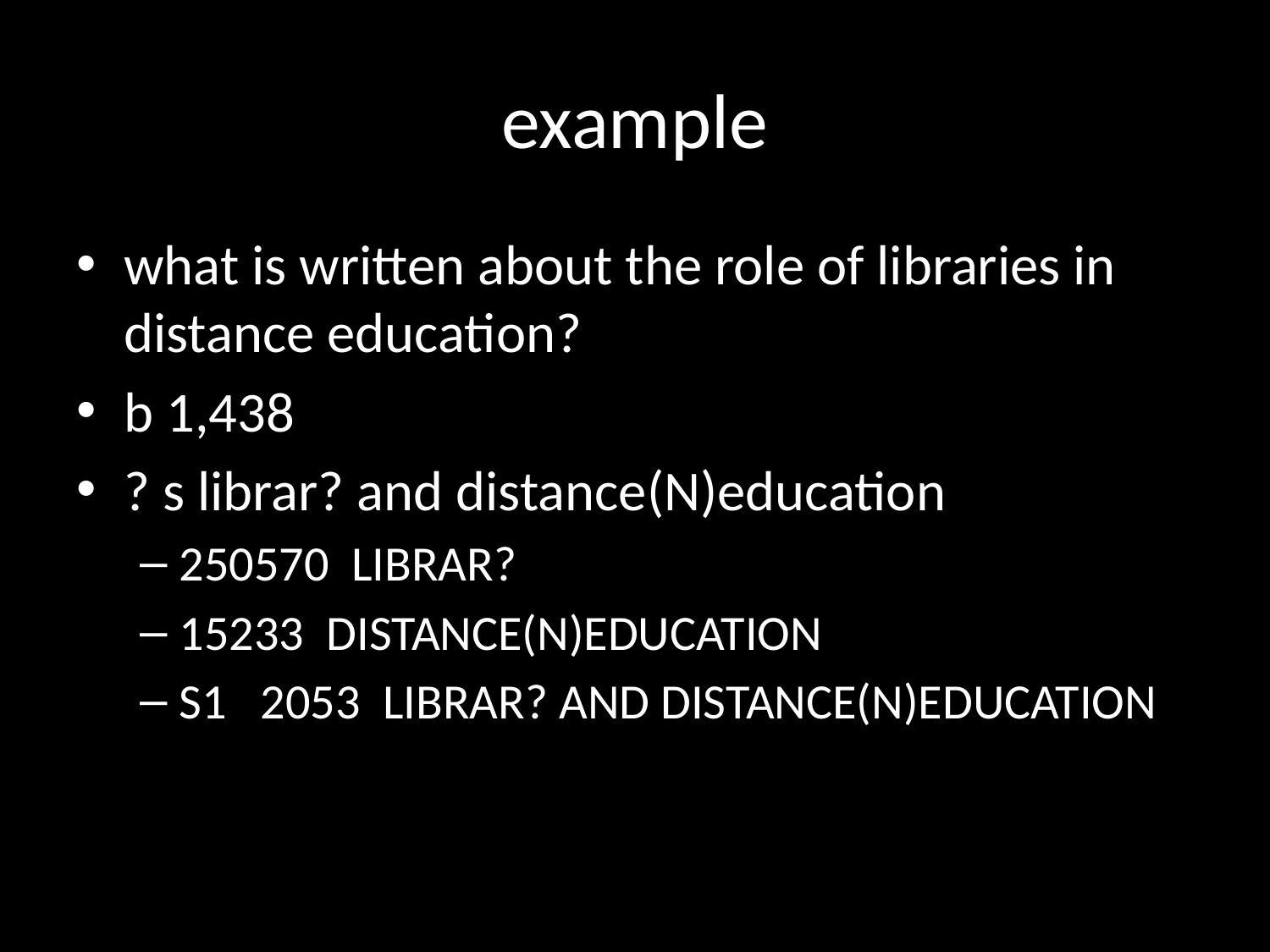

# example
what is written about the role of libraries in distance education?
b 1,438
? s librar? and distance(N)education
250570  LIBRAR?
15233  DISTANCE(N)EDUCATION
S1   2053  LIBRAR? AND DISTANCE(N)EDUCATION